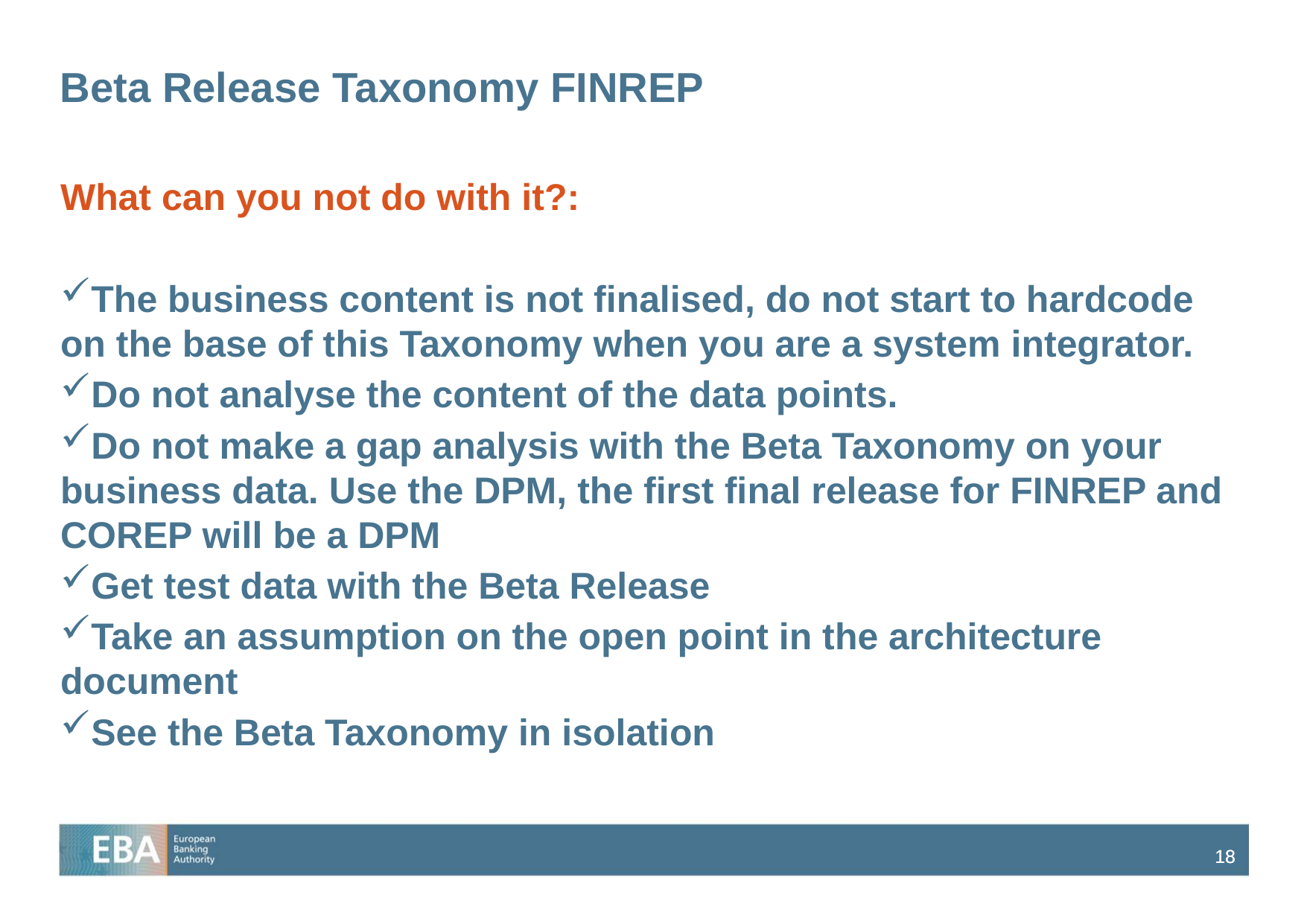

# Beta Release Taxonomy FINREP
What can you not do with it?:

The business content is not finalised, do not start to hardcode on the base of this Taxonomy when you are a system integrator.
Do not analyse the content of the data points.
Do not make a gap analysis with the Beta Taxonomy on your business data. Use the DPM, the first final release for FINREP and COREP will be a DPM
Get test data with the Beta Release
Take an assumption on the open point in the architecture document
See the Beta Taxonomy in isolation